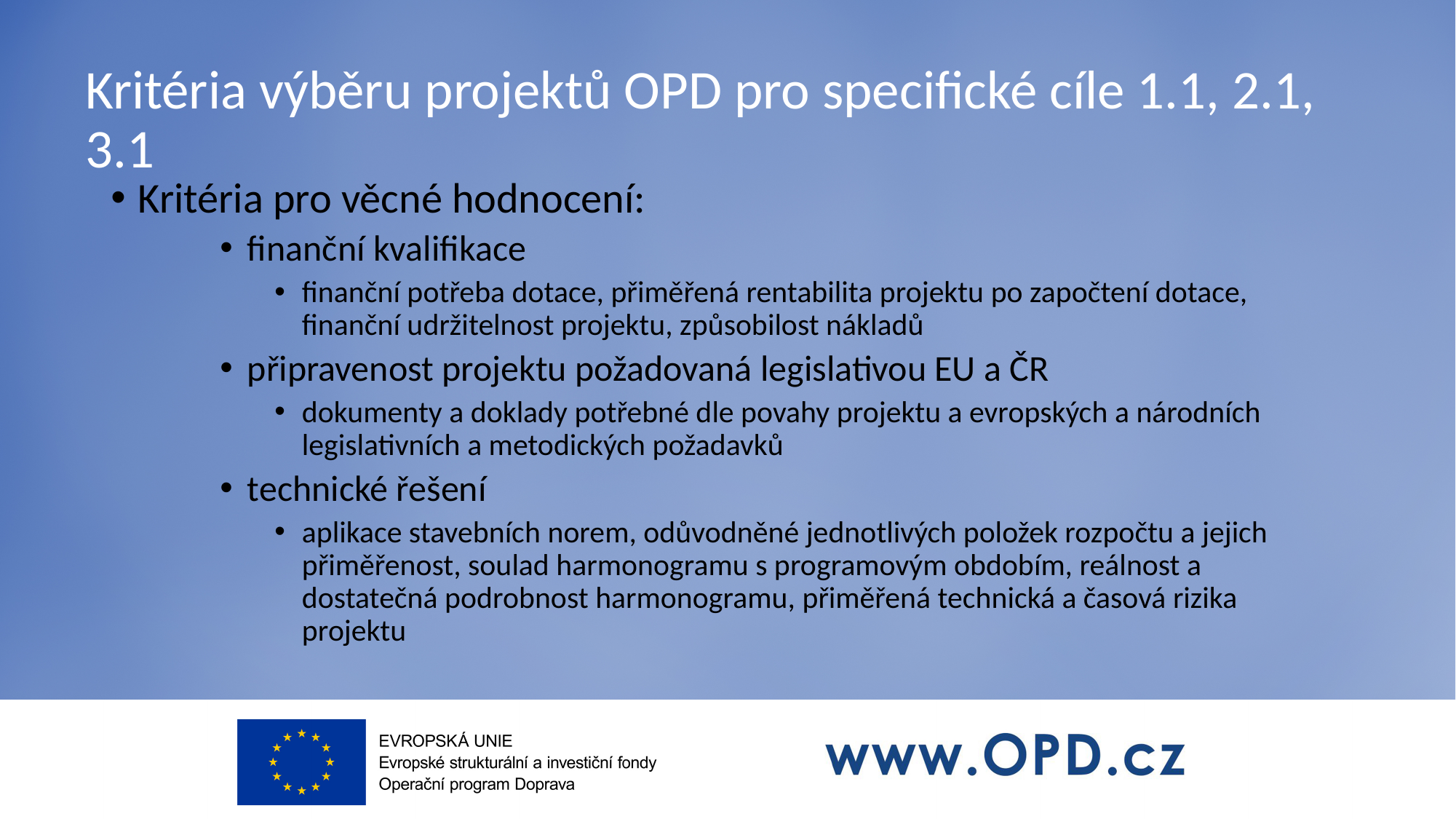

# Kritéria výběru projektů OPD pro specifické cíle 1.1, 2.1, 3.1
Kritéria pro věcné hodnocení:
finanční kvalifikace
finanční potřeba dotace, přiměřená rentabilita projektu po započtení dotace, finanční udržitelnost projektu, způsobilost nákladů
připravenost projektu požadovaná legislativou EU a ČR
dokumenty a doklady potřebné dle povahy projektu a evropských a národních legislativních a metodických požadavků
technické řešení
aplikace stavebních norem, odůvodněné jednotlivých položek rozpočtu a jejich přiměřenost, soulad harmonogramu s programovým obdobím, reálnost a dostatečná podrobnost harmonogramu, přiměřená technická a časová rizika projektu